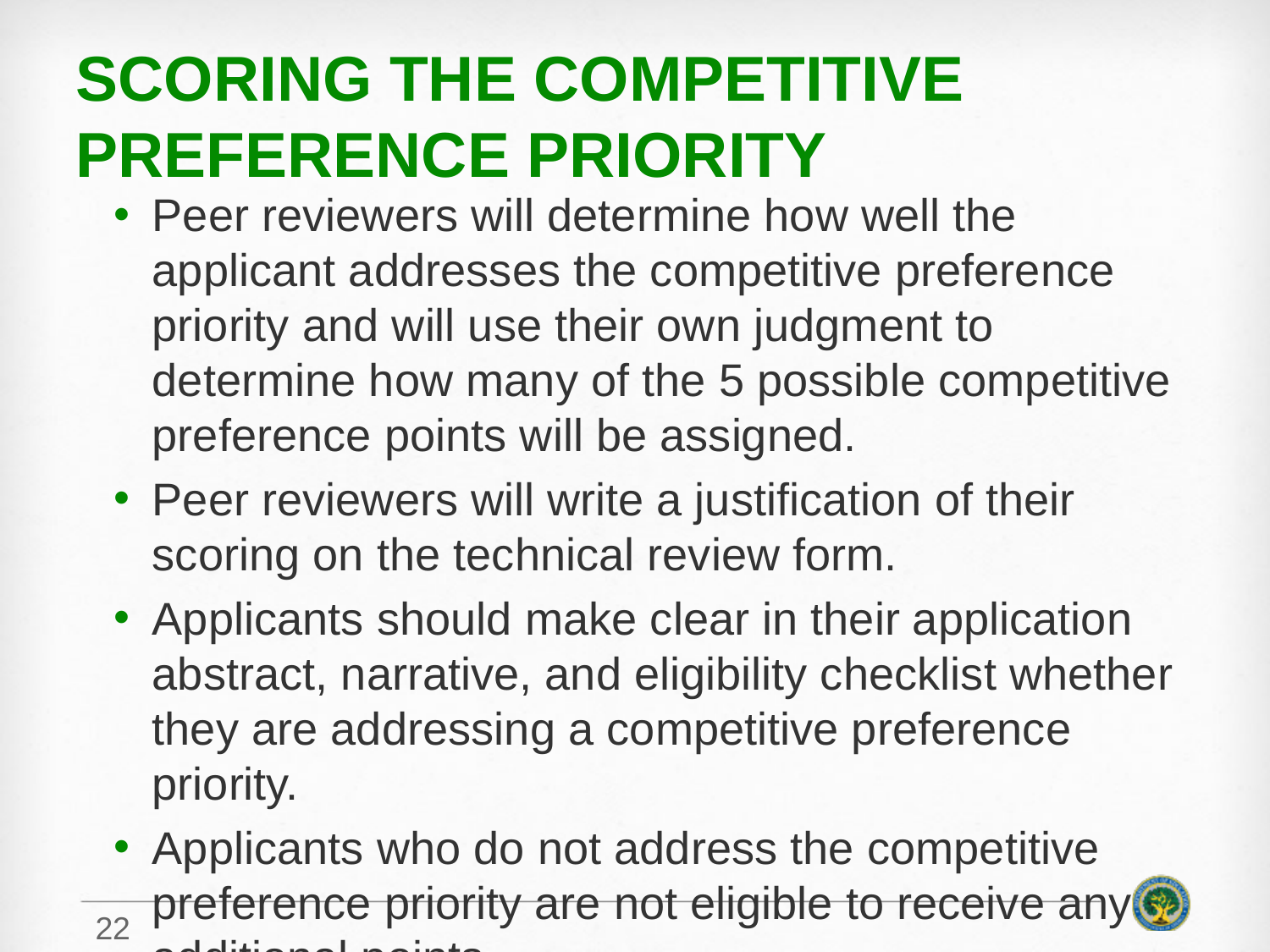

# Scoring the Competitive Preference Priority
Peer reviewers will determine how well the applicant addresses the competitive preference priority and will use their own judgment to determine how many of the 5 possible competitive preference points will be assigned.
Peer reviewers will write a justification of their scoring on the technical review form.
Applicants should make clear in their application abstract, narrative, and eligibility checklist whether they are addressing a competitive preference priority.
Applicants who do not address the competitive preference priority are not eligible to receive any additional points.
22